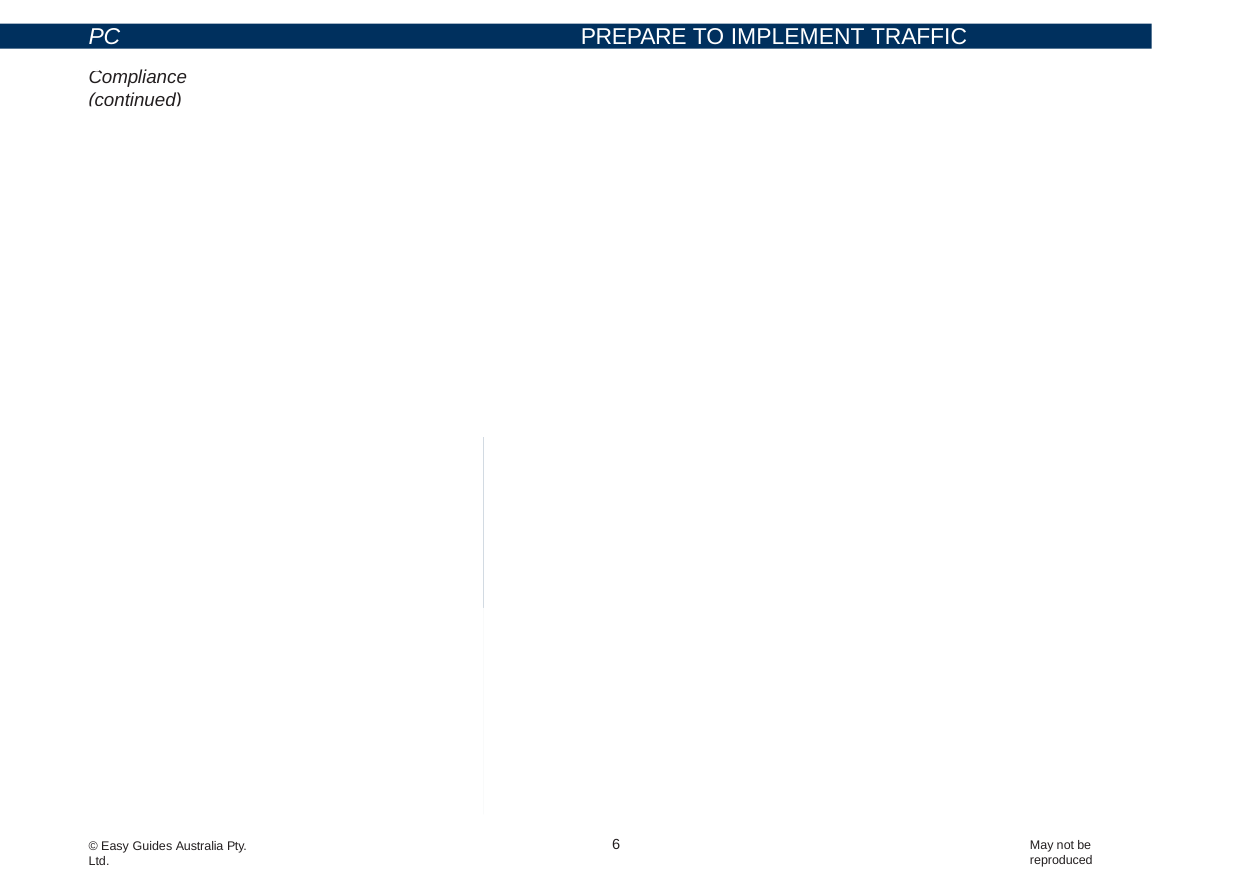

PC 1.1
PREPARE TO IMPLEMENT TRAFFIC MANAGEMENT PLAN
Compliance (continued)

Worksite rules and procedures
The rules, procedures and policies of  the company you are working for or the  site you are working at should be made
available during site induction or from your  supervisor.

Australian standards
Australian Standard AS1742: Manual  of Uniform Traffic Control Devices
Australian Standard AS4602: High  visibility safety garments
Australian Standard AS1906:  Retroreflective materials and devices  for road traffic control purposes.
These documents can be found at  www.saiglobal.com

Guidance notes
Guidelines for traffic controllers
Traffic controller handbook

(Check what’s available from your state  or territory roads regulator).

6
May not be reproduced
© Easy Guides Australia Pty. Ltd.